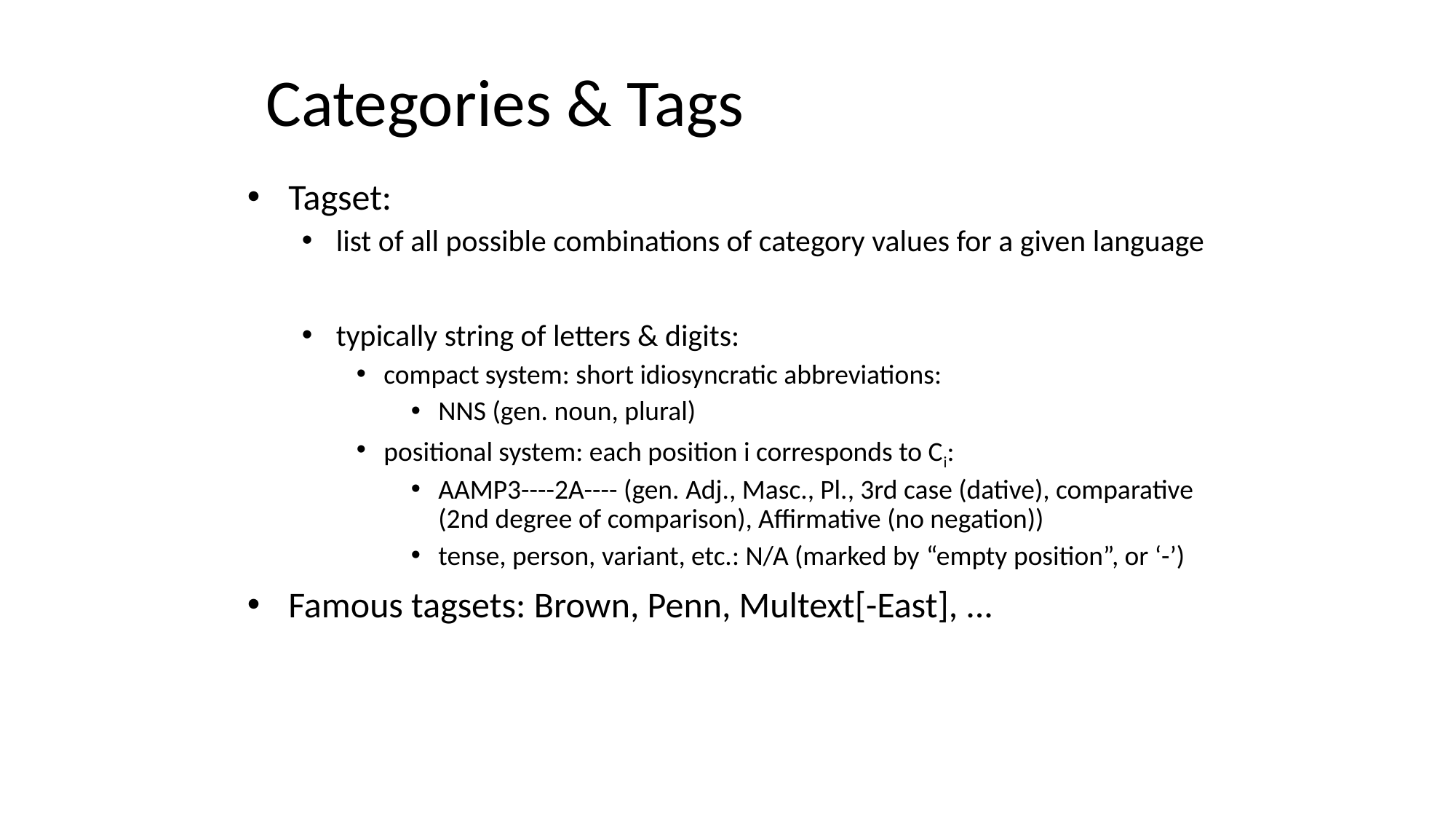

# Categories & Tags
Tagset:
list of all possible combinations of category values for a given language

typically string of letters & digits:
compact system: short idiosyncratic abbreviations:
NNS (gen. noun, plural)
positional system: each position i corresponds to Ci:
AAMP3----2A---- (gen. Adj., Masc., Pl., 3rd case (dative), comparative (2nd degree of comparison), Affirmative (no negation))
tense, person, variant, etc.: N/A (marked by “empty position”, or ‘-’)
Famous tagsets: Brown, Penn, Multext[-East], ...